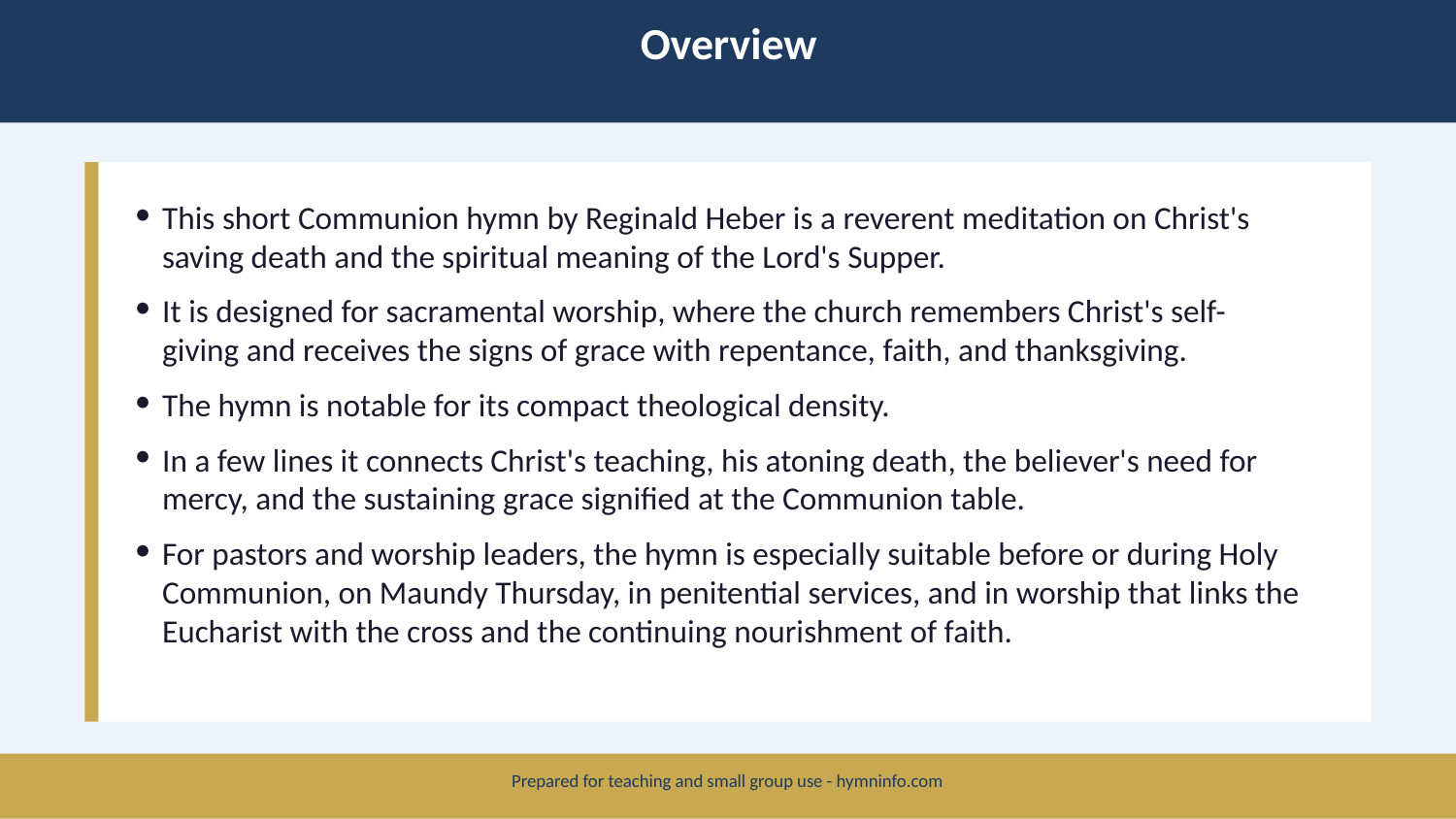

Overview

This short Communion hymn by Reginald Heber is a reverent meditation on Christ's saving death and the spiritual meaning of the Lord's Supper.
It is designed for sacramental worship, where the church remembers Christ's self-giving and receives the signs of grace with repentance, faith, and thanksgiving.
The hymn is notable for its compact theological density.
In a few lines it connects Christ's teaching, his atoning death, the believer's need for mercy, and the sustaining grace signified at the Communion table.
For pastors and worship leaders, the hymn is especially suitable before or during Holy Communion, on Maundy Thursday, in penitential services, and in worship that links the Eucharist with the cross and the continuing nourishment of faith.

Prepared for teaching and small group use - hymninfo.com